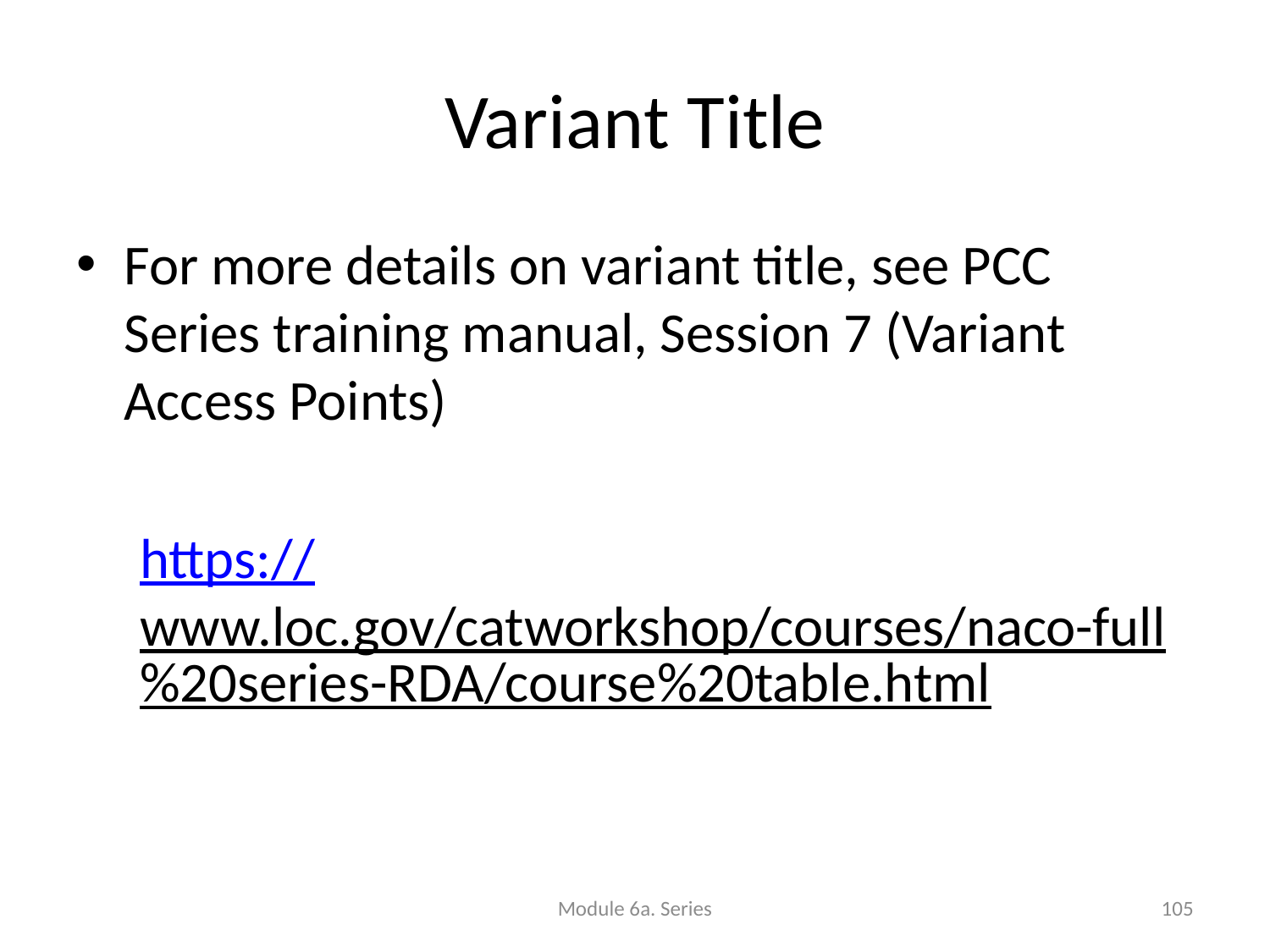

# Variant Title
For more details on variant title, see PCC Series training manual, Session 7 (Variant Access Points)

https://www.loc.gov/catworkshop/courses/naco-full%20series-RDA/course%20table.html
Module 6a. Series
105